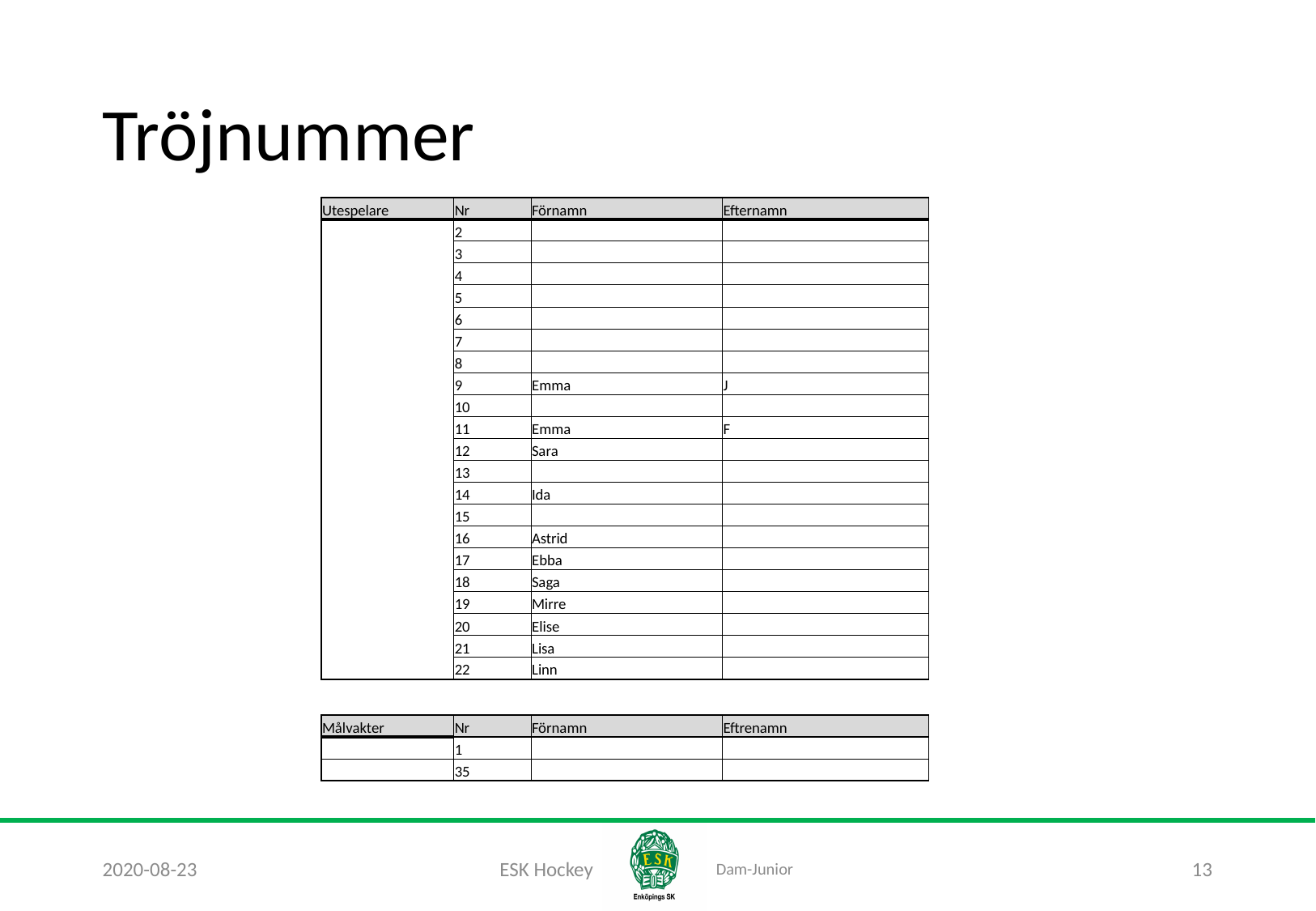

# Tröjnummer
| Utespelare | Nr | Förnamn | Efternamn |
| --- | --- | --- | --- |
|  | 2 |  |  |
|  | 3 |  |  |
|  | 4 |  |  |
|  | 5 |  |  |
|  | 6 |  |  |
|  | 7 |  |  |
|  | 8 |  |  |
|  | 9 | Emma | J |
|  | 10 |  |  |
|  | 11 | Emma | F |
|  | 12 | Sara |  |
|  | 13 |  |  |
|  | 14 | Ida |  |
|  | 15 |  |  |
|  | 16 | Astrid |  |
|  | 17 | Ebba |  |
|  | 18 | Saga |  |
|  | 19 | Mirre |  |
|  | 20 | Elise |  |
|  | 21 | Lisa |  |
|  | 22 | Linn |  |
|  |  |  |  |
| Målvakter | Nr | Förnamn | Eftrenamn |
|  | 1 |  |  |
|  | 35 |  |  |
2020-08-23
ESK Hockey
13